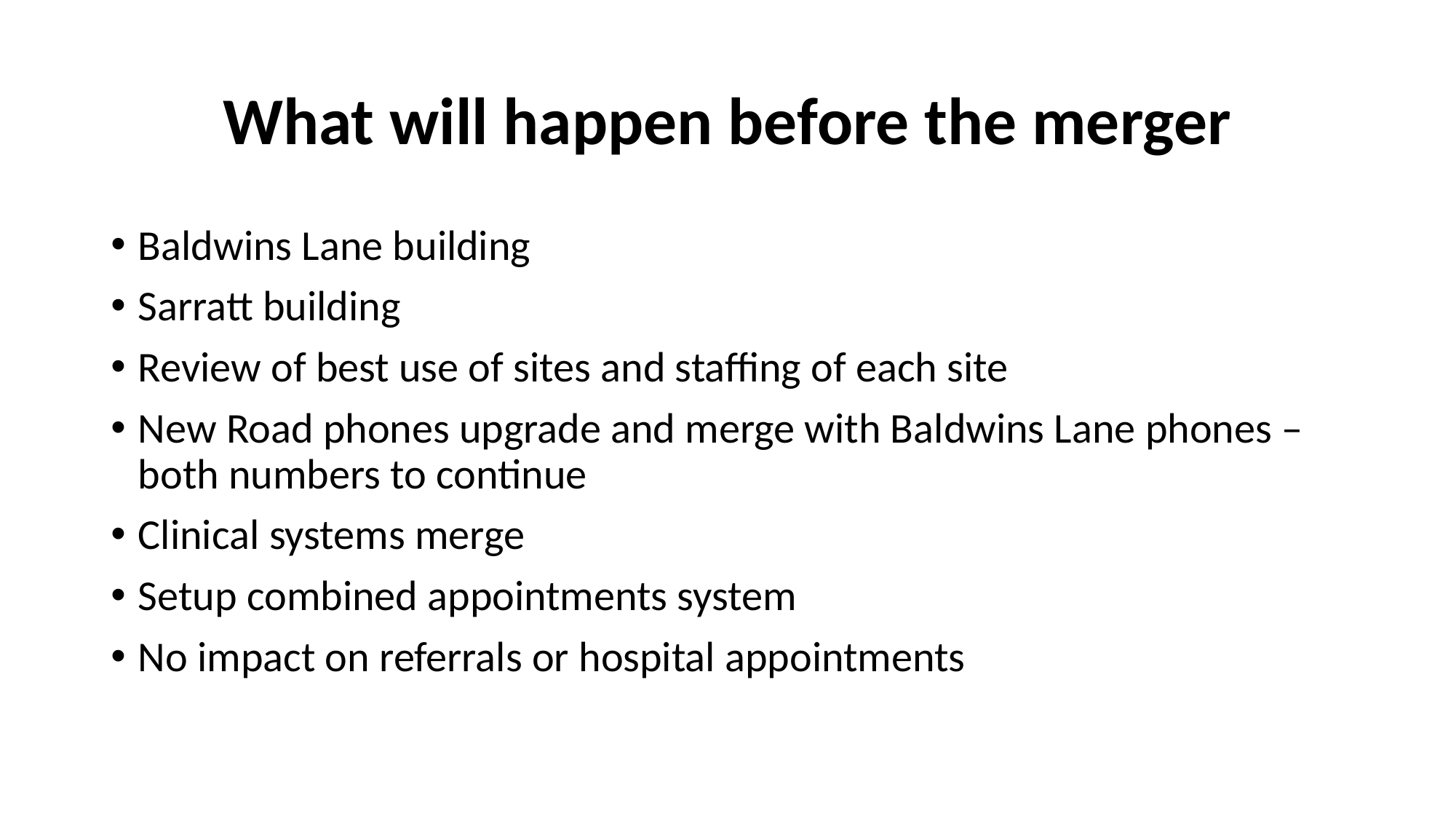

# What will happen before the merger
Baldwins Lane building
Sarratt building
Review of best use of sites and staffing of each site
New Road phones upgrade and merge with Baldwins Lane phones – both numbers to continue
Clinical systems merge
Setup combined appointments system
No impact on referrals or hospital appointments